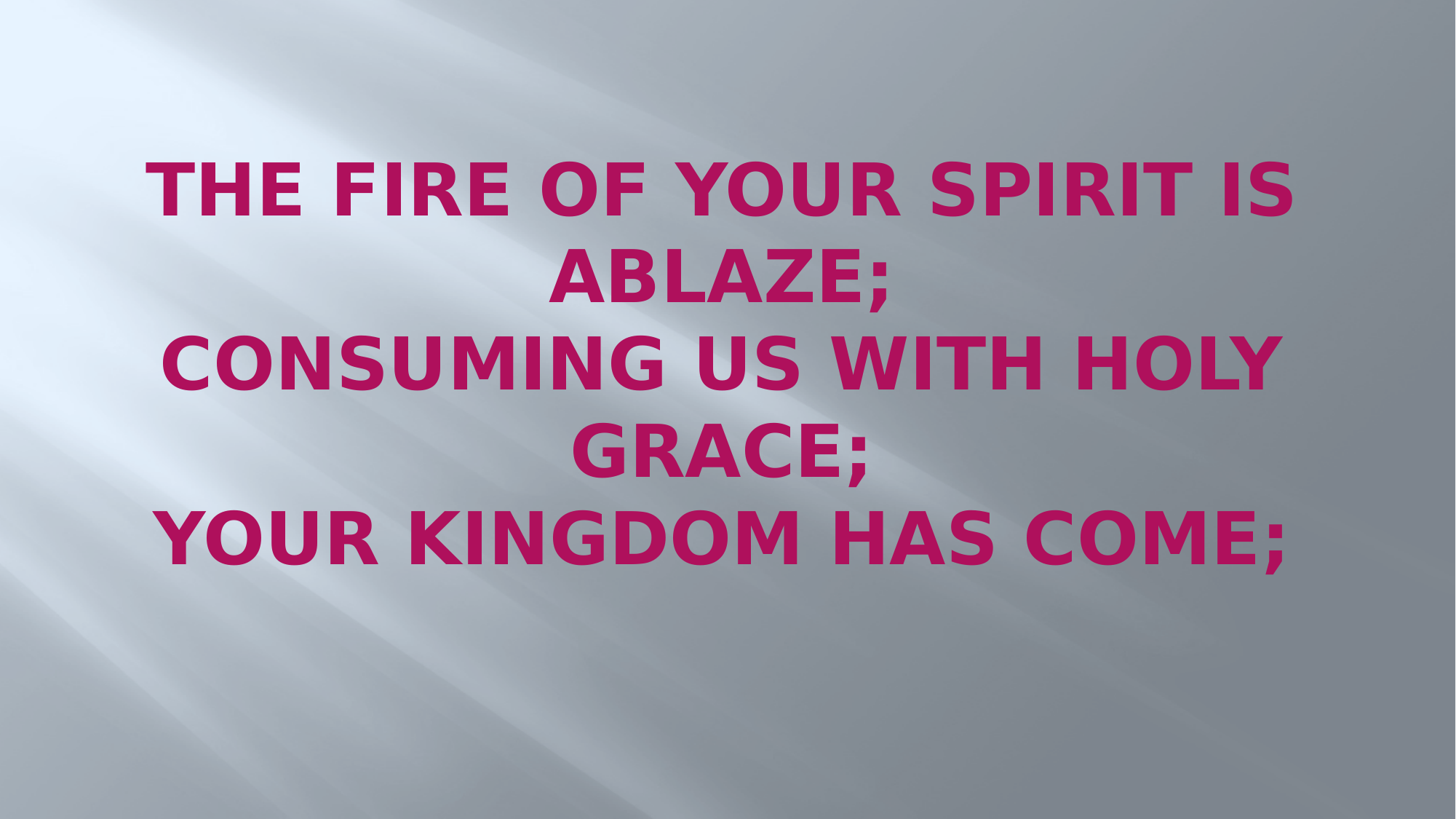

# The fire of your spirit is ablaze; Consuming us with holy Grace; Your kingdom has come;